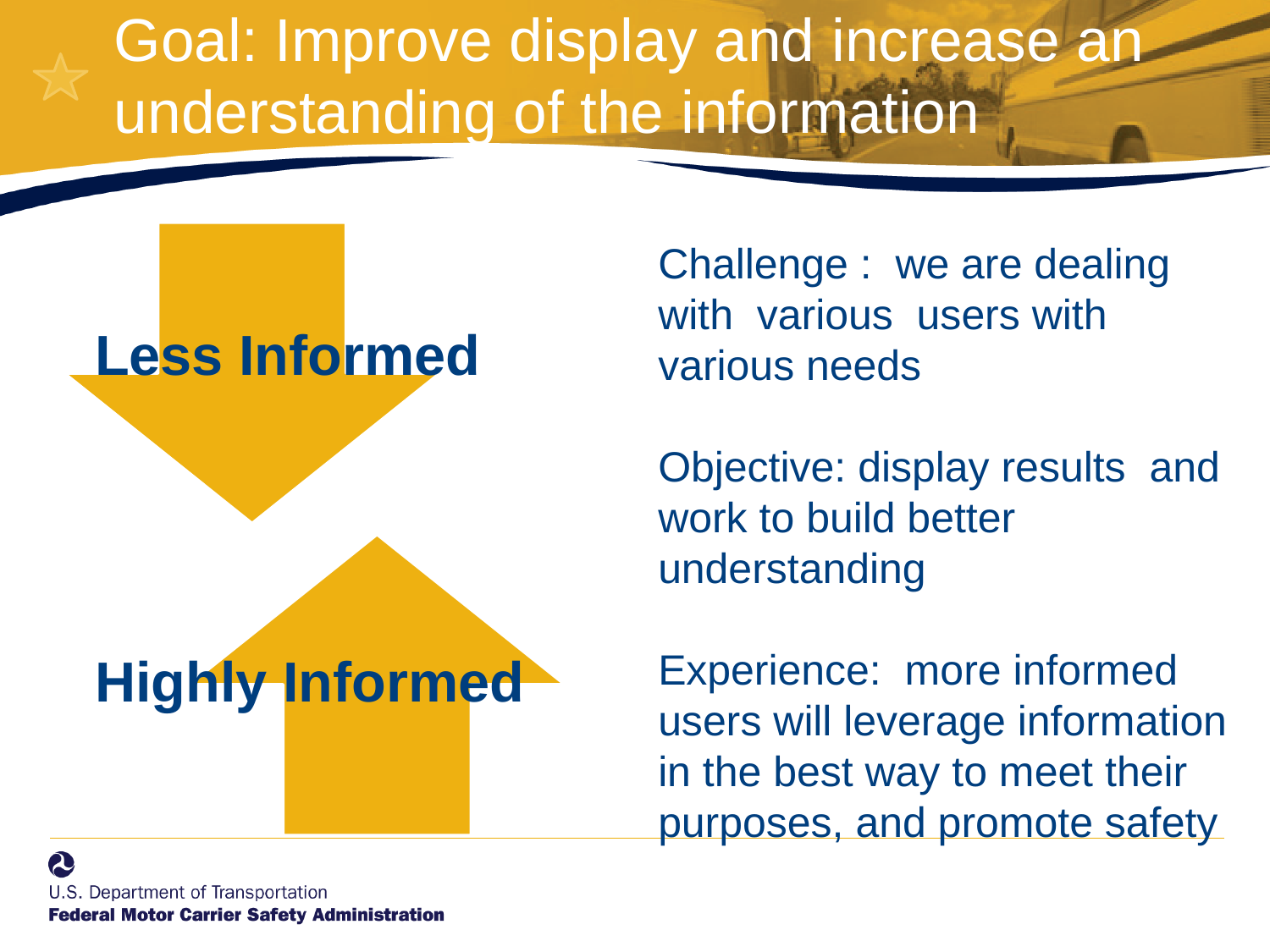

# Goal: Improve display and increase an understanding of the information

Challenge :  we are dealing with  various  users with various needs

Objective: display results  and work to build better understanding

Experience:  more informed users will leverage information in the best way to meet their purposes, and promote safety

Highly Informed
Less Informed